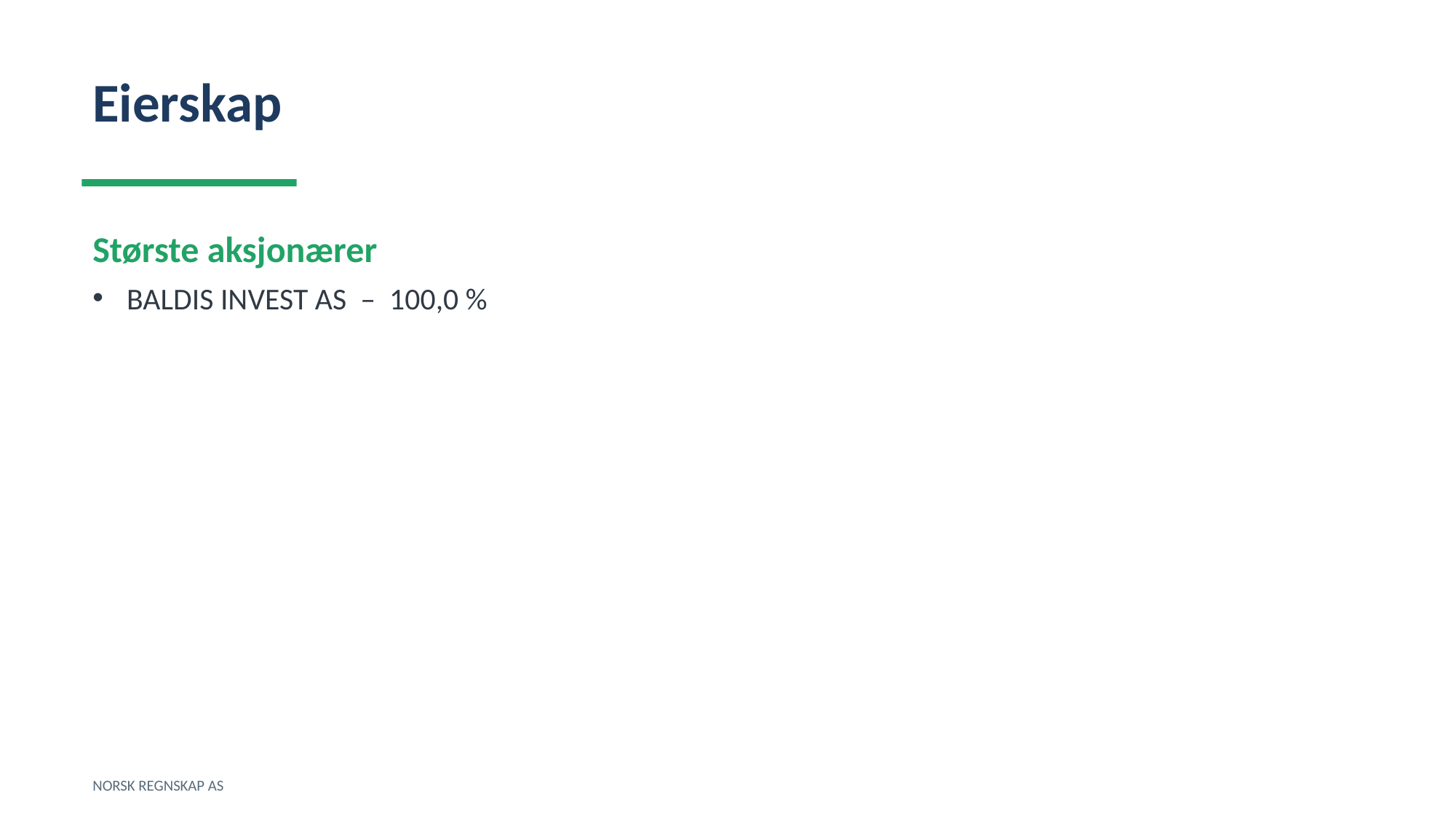

Eierskap

Største aksjonærer
BALDIS INVEST AS  –  100,0 %
NORSK REGNSKAP AS